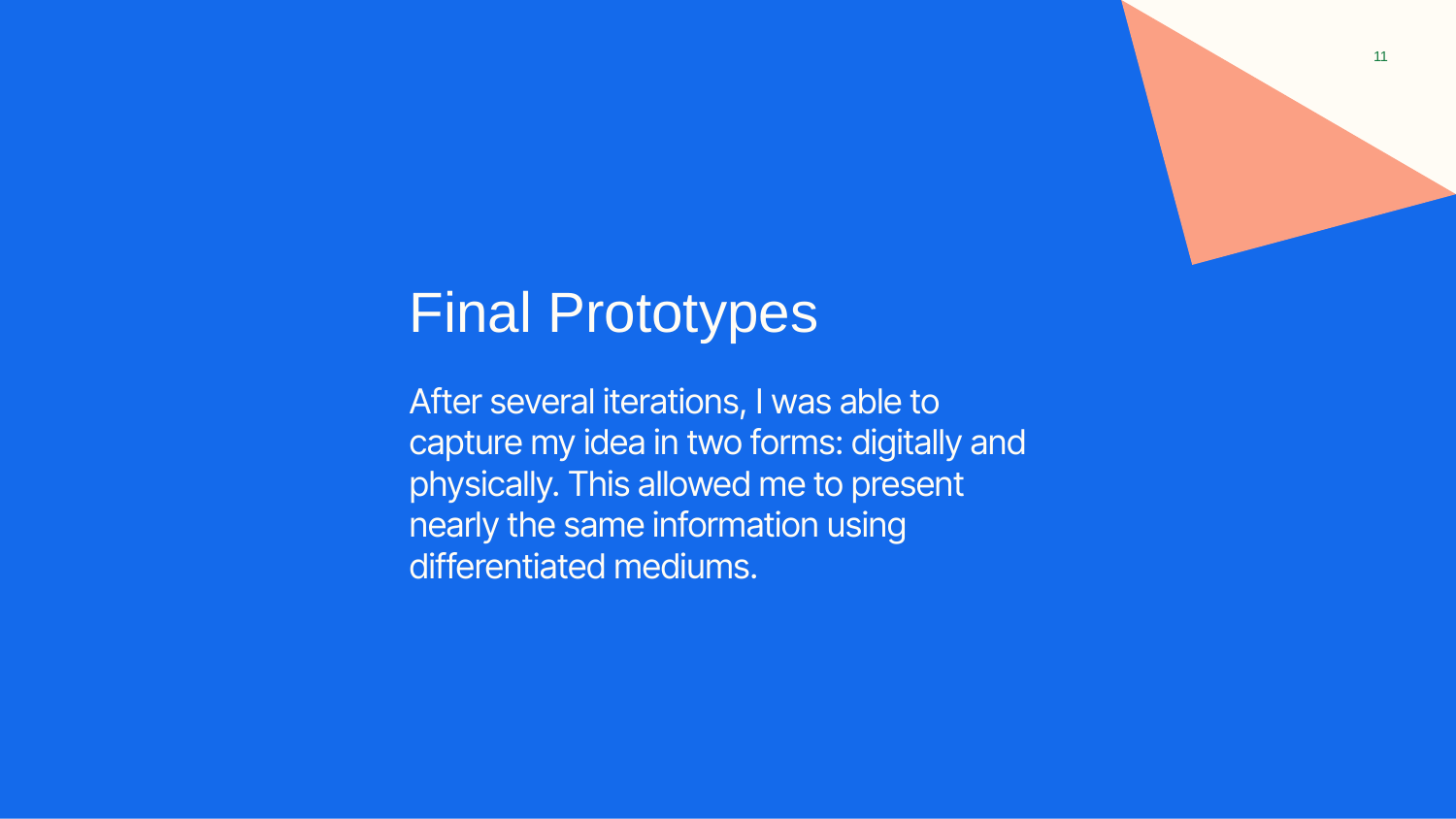

11
# Final Prototypes
After several iterations, I was able to capture my idea in two forms: digitally and physically. This allowed me to present nearly the same information using differentiated mediums.